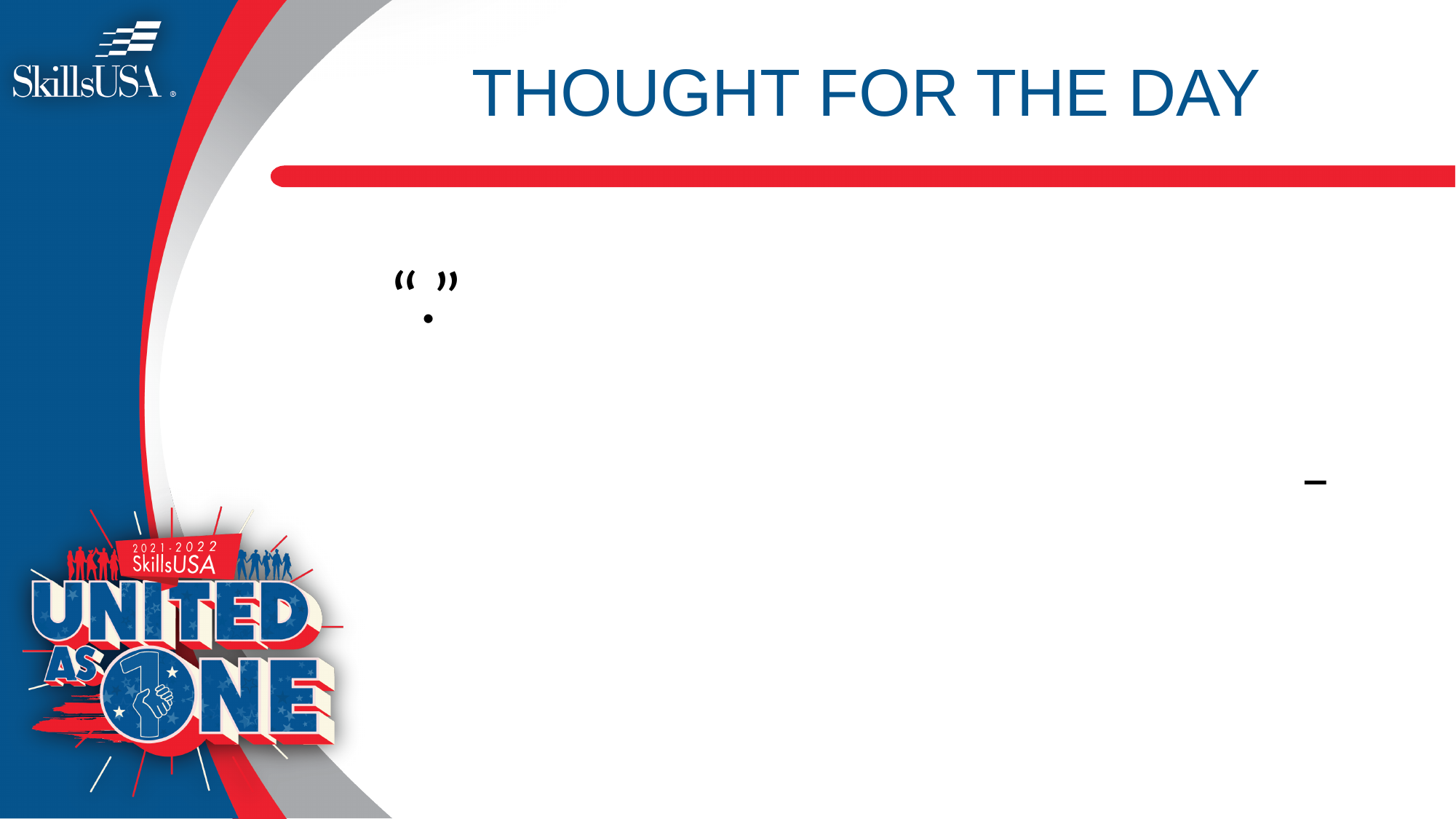

# THOUGHT FOR THE DAY
“.”

–